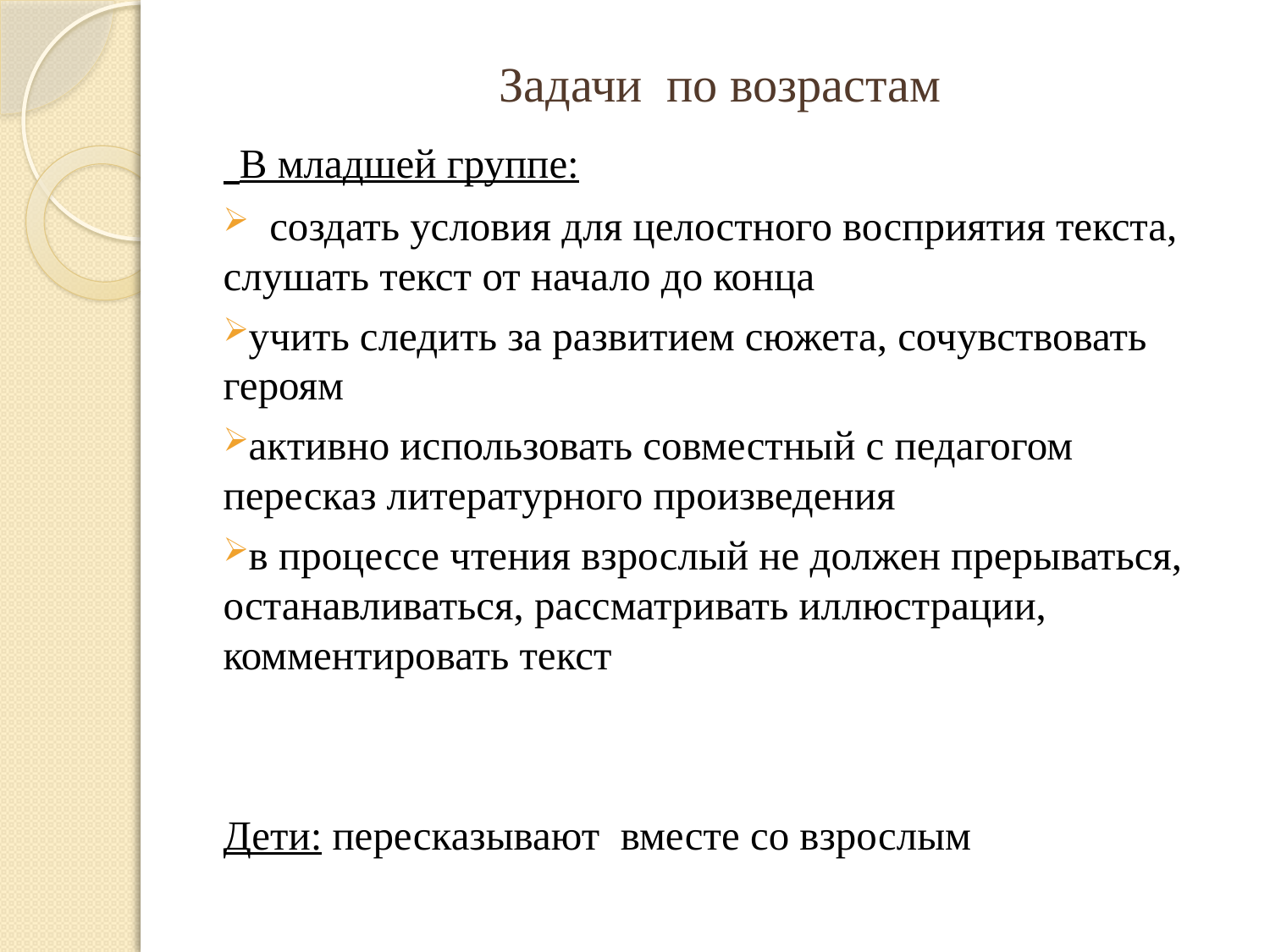

# Задачи  по возрастам
 В младшей группе:
  создать условия для целостного восприятия текста, слушать текст от начало до конца
учить следить за развитием сюжета, сочувствовать героям
активно использовать совместный с педагогом пересказ литературного произведения
в процессе чтения взрослый не должен прерываться, останавливаться, рассматривать иллюстрации, комментировать текст

Дети: пересказывают  вместе со взрослым